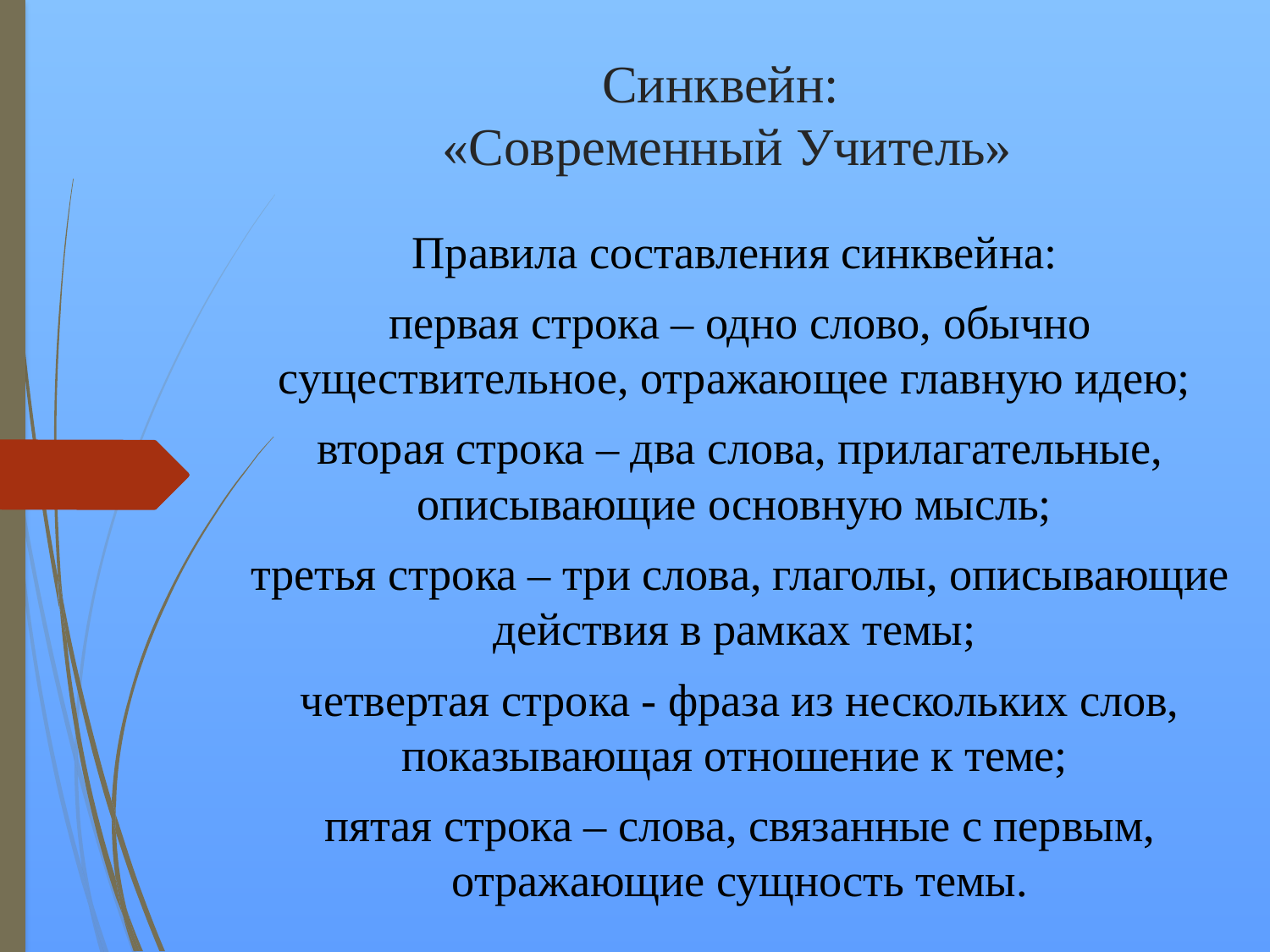

# Синквейн: «Современный Учитель»
Правила составления синквейна:
первая строка – одно слово, обычно существительное, отражающее главную идею;
вторая строка – два слова, прилагательные, описывающие основную мысль;
третья строка – три слова, глаголы, описывающие действия в рамках темы;
четвертая строка - фраза из нескольких слов, показывающая отношение к теме;
пятая строка – слова, связанные с первым, отражающие сущность темы.